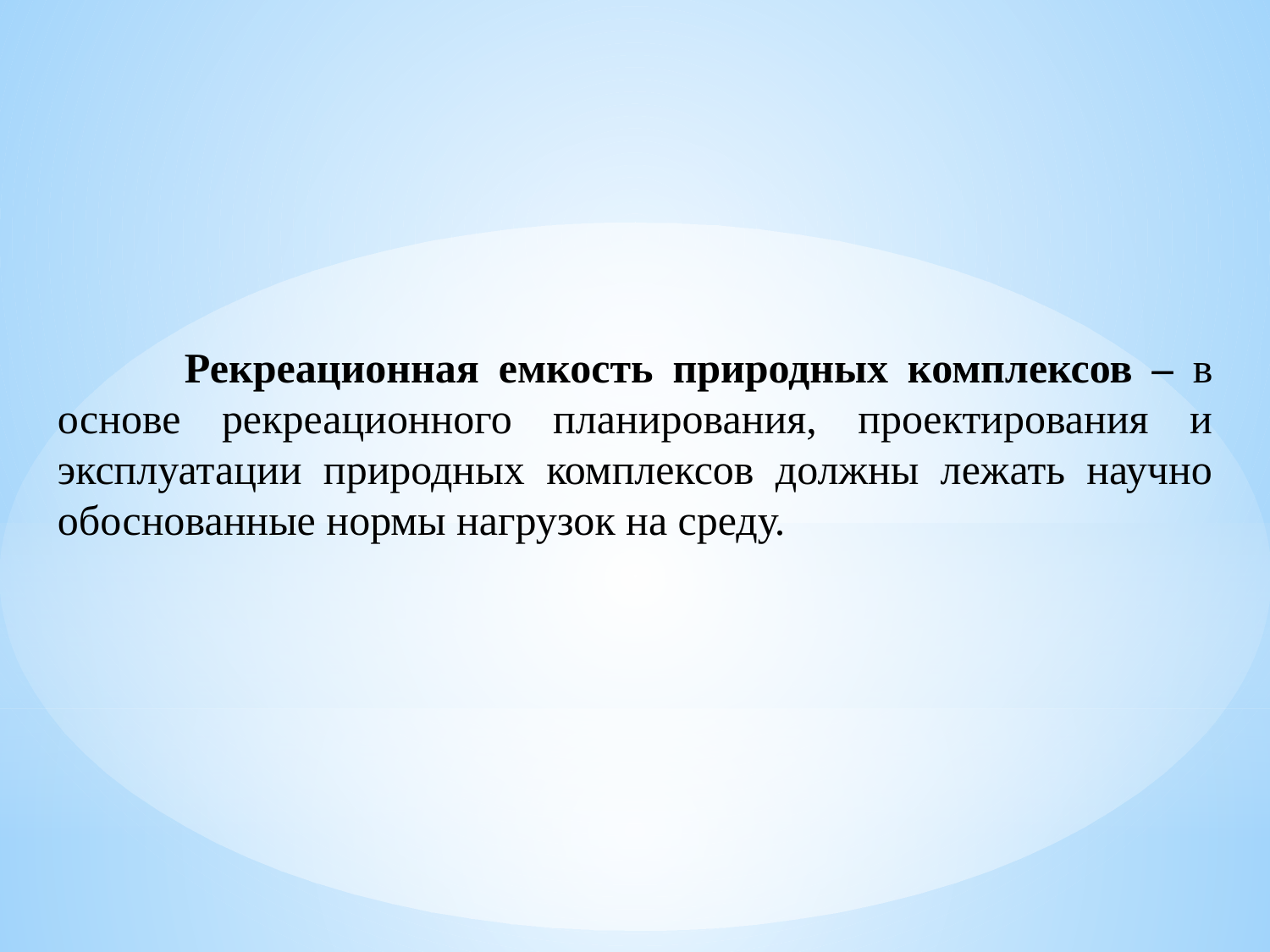

Рекреационная емкость природных комплексов – в основе рекреационного планирования, проектирования и эксплуатации природных комплексов должны лежать научно обоснованные нормы нагрузок на среду.